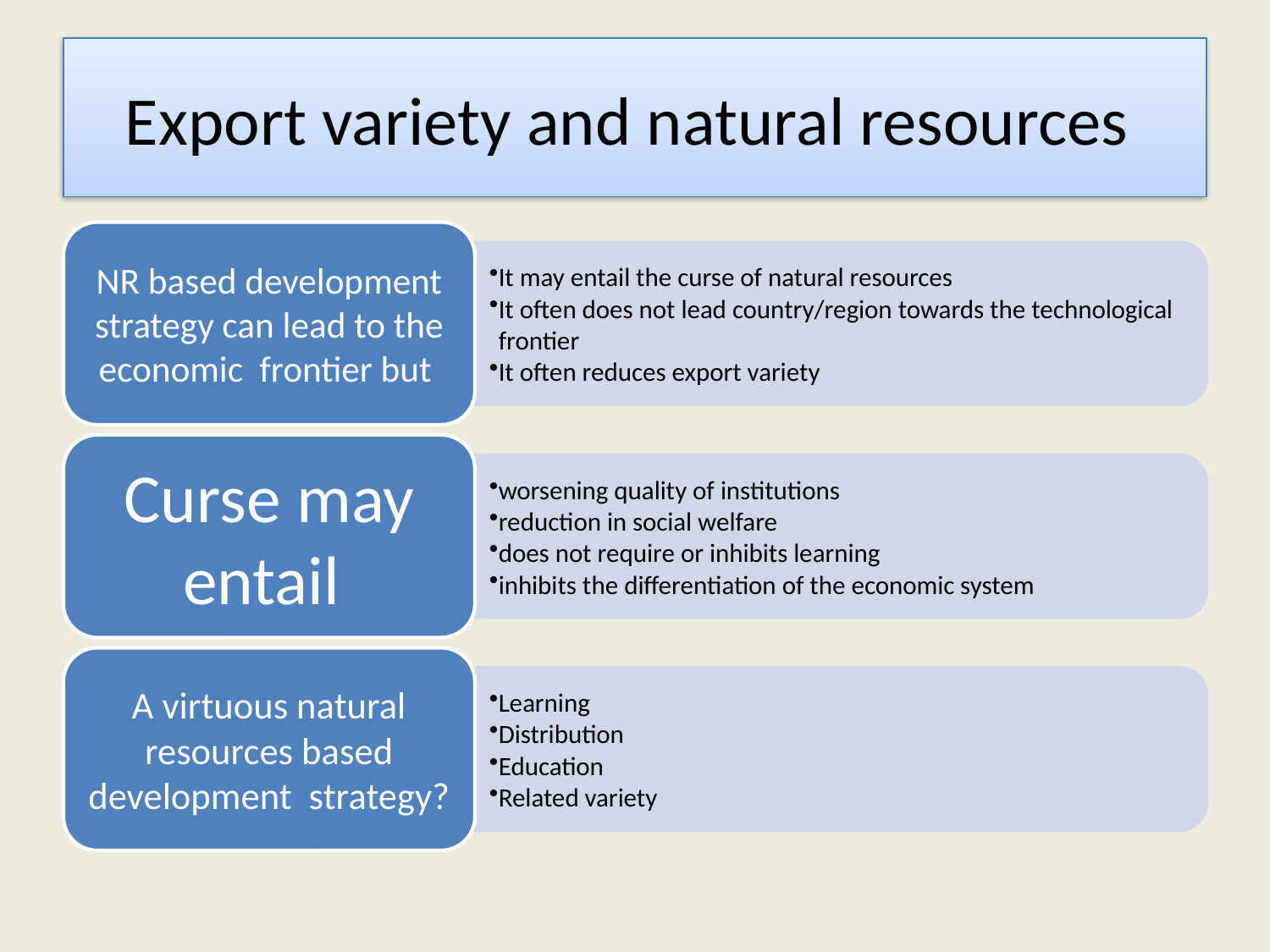

# Export variety and natural resources
NR based development strategy can lead to the economic  frontier but
It may entail the curse of natural resources
It often does not lead country/region towards the technological frontier
Curse may entail
worsening quality of institutions
reduction in social welfare
A virtuous natural resources based development  strategy?
Learning
It often reduces export variety
inhibits the differentiation of the economic system
does not require or inhibits learning
Distribution
Education
Related variety